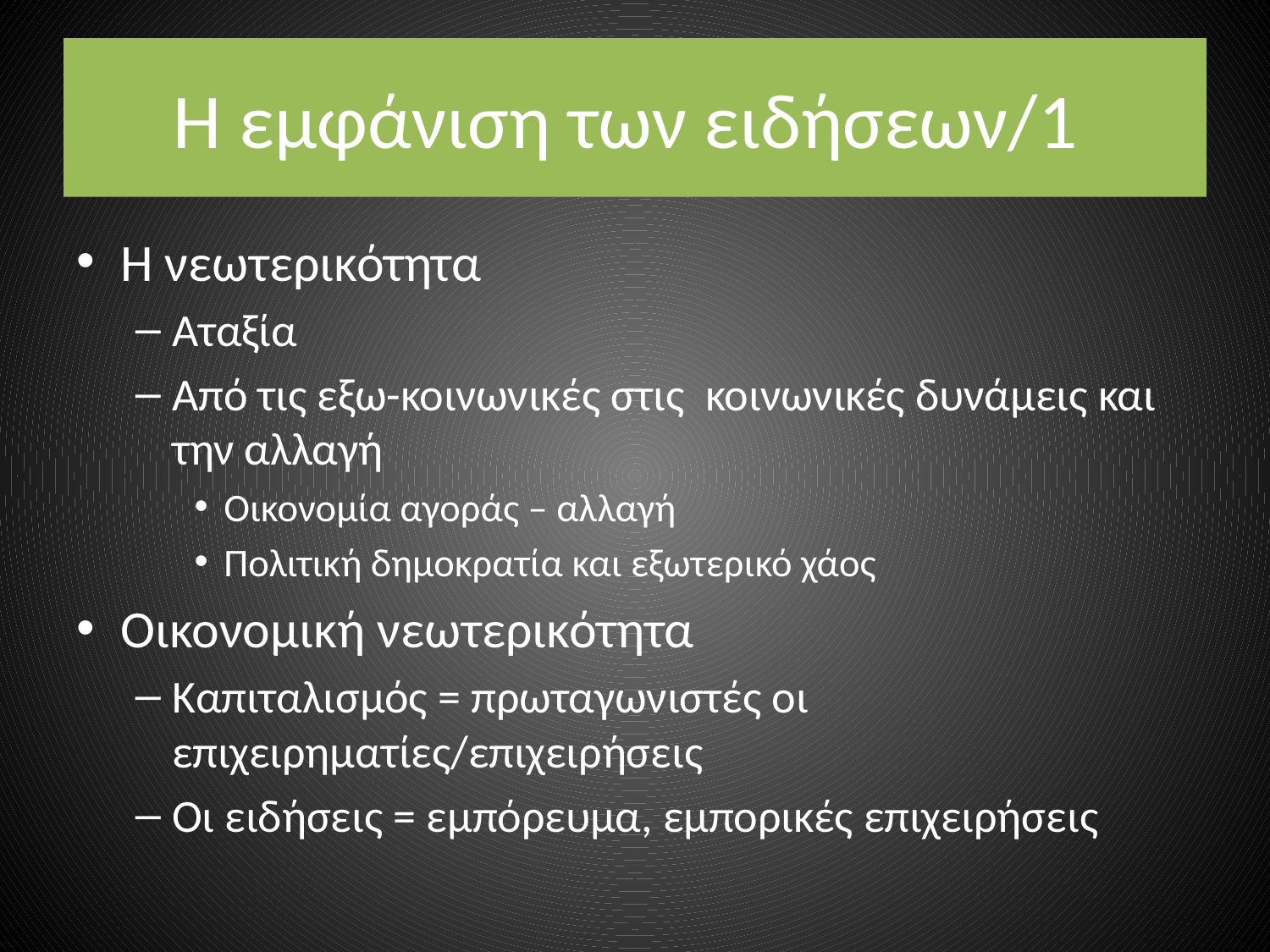

# Η εμφάνιση των ειδήσεων/1
Η νεωτερικότητα
Αταξία
Από τις εξω-κοινωνικές στις  κοινωνικές δυνάμεις και την αλλαγή
Οικονομία αγοράς – αλλαγή
Πολιτική δημοκρατία και εξωτερικό χάος
Οικονομική νεωτερικότητα
Καπιταλισμός = πρωταγωνιστές οι επιχειρηματίες/επιχειρήσεις
Οι ειδήσεις = εμπόρευμα, εμπορικές επιχειρήσεις